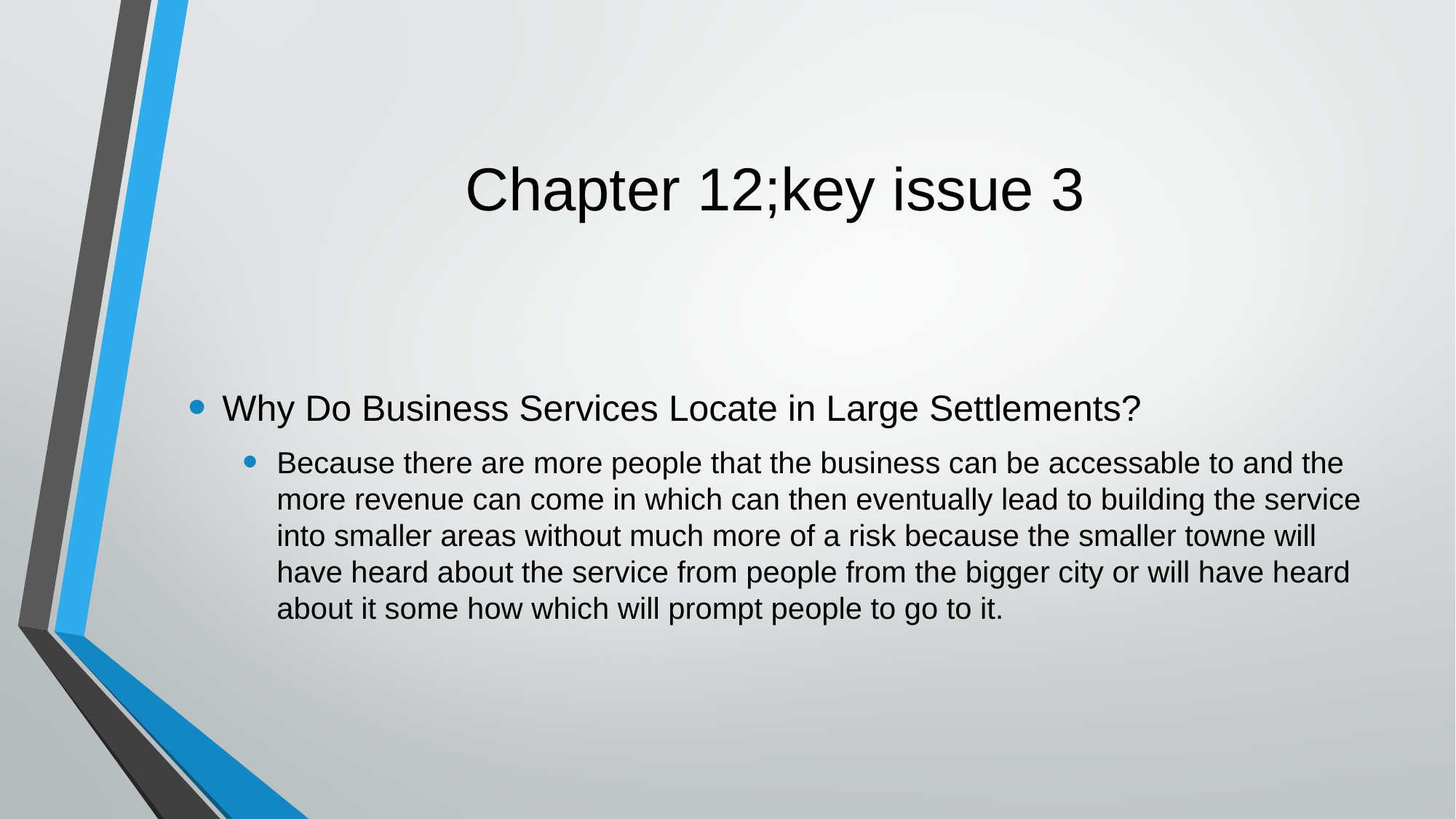

# Chapter 12;key issue 3
Why Do Business Services Locate in Large Settlements?
Because there are more people that the business can be accessable to and the more revenue can come in which can then eventually lead to building the service into smaller areas without much more of a risk because the smaller towne will have heard about the service from people from the bigger city or will have heard about it some how which will prompt people to go to it.